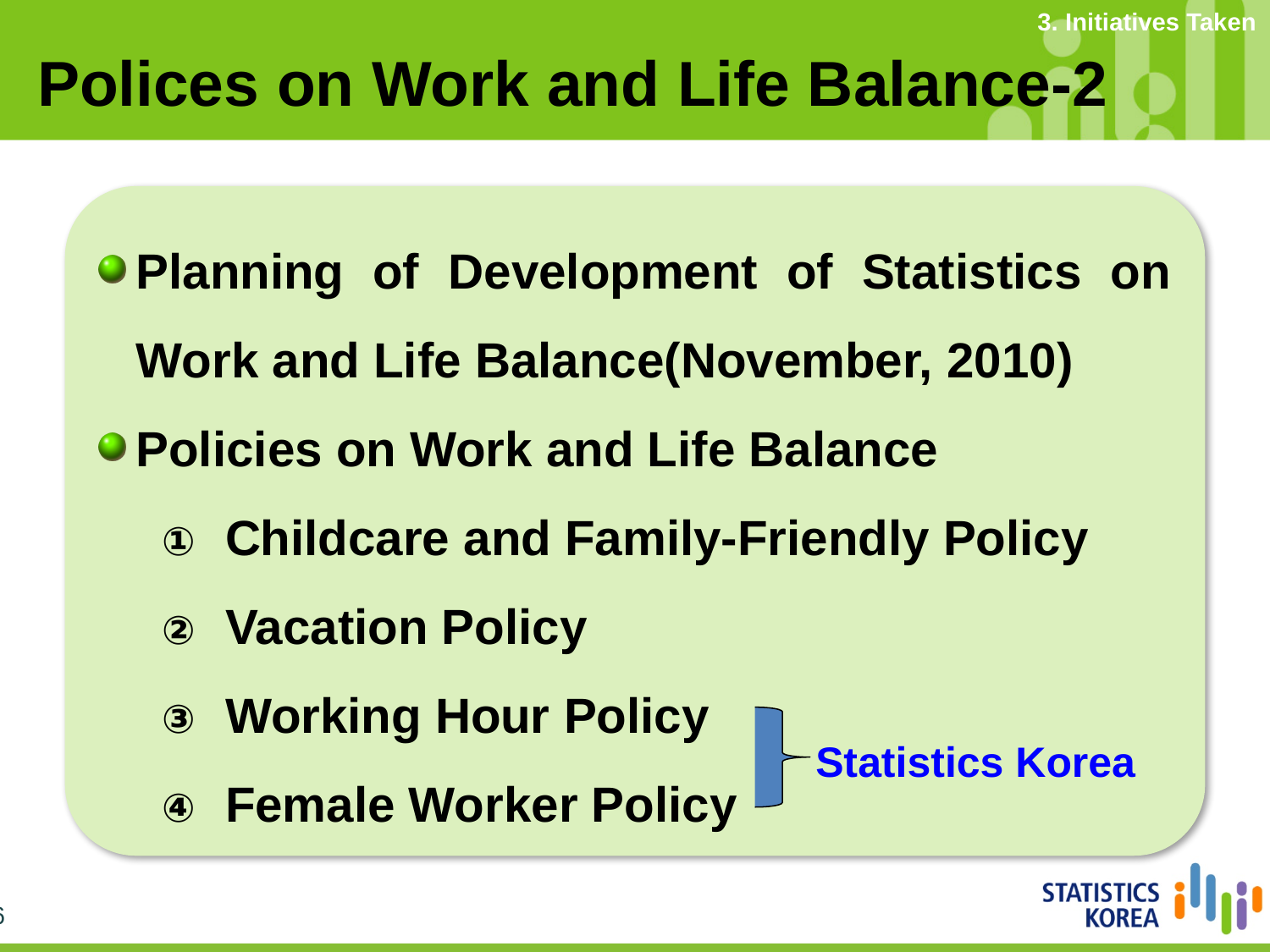

3. Initiatives Taken
Polices on Work and Life Balance-2
Planning of Development of Statistics on Work and Life Balance(November, 2010)
Policies on Work and Life Balance
Childcare and Family-Friendly Policy
Vacation Policy
Working Hour Policy
Female Worker Policy

Statistics Korea
16